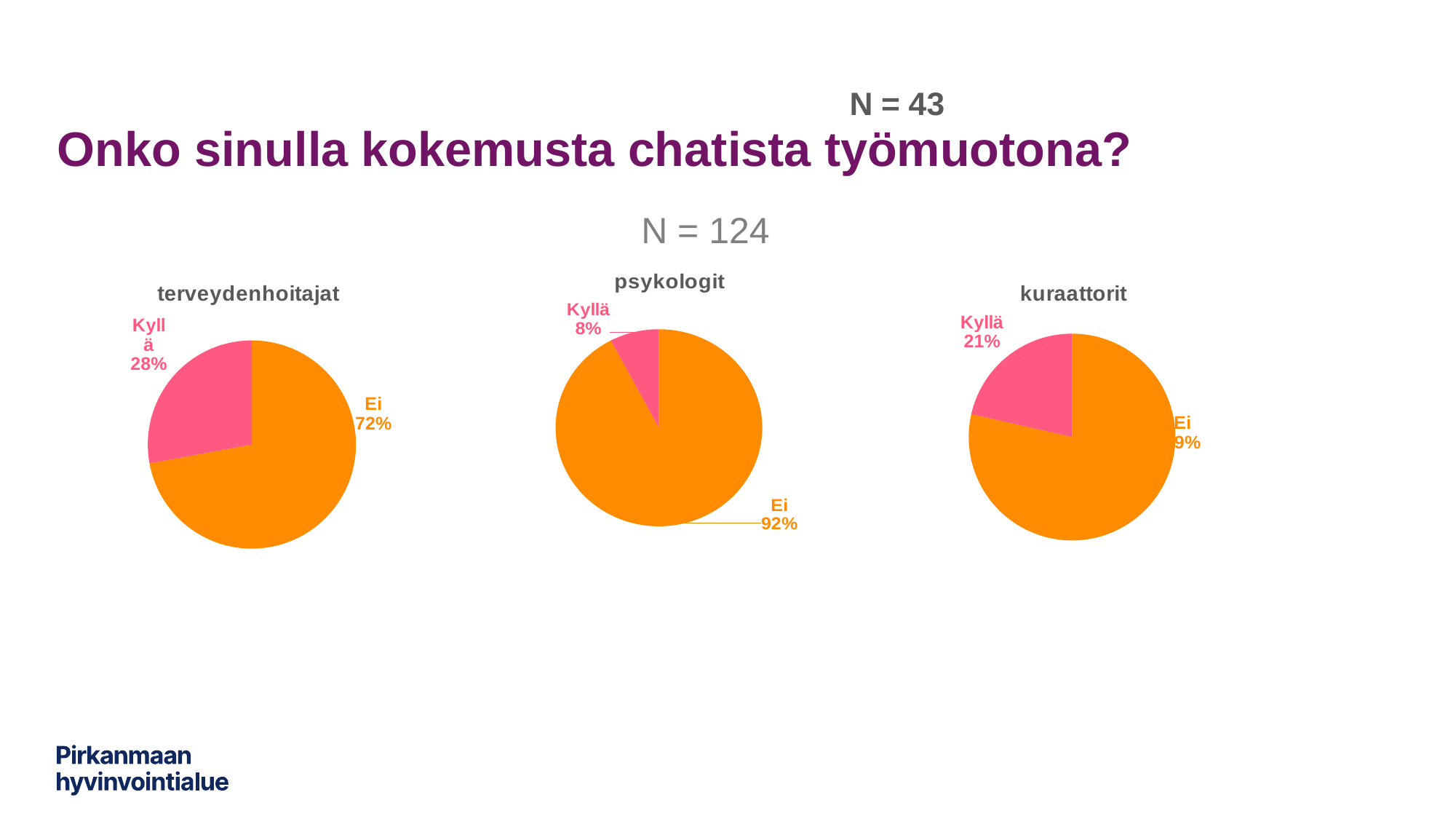

### Chart: N = 43

| Category |
|---|
# Onko sinulla kokemusta chatista työmuotona?

N = 124

### Chart: psykologit

| Category | Sarake1 |
|---|---|
| Ei | 36.0 |
| Kyllä | 3.0 |

### Chart: terveydenhoitajat

| Category | Sarake1 |
|---|---|
| Ei | 31.0 |
| Kyllä | 12.0 |

### Chart: kuraattorit

| Category | Sarake1 |
|---|---|
| Ei | 33.0 |
| Kyllä | 9.0 |